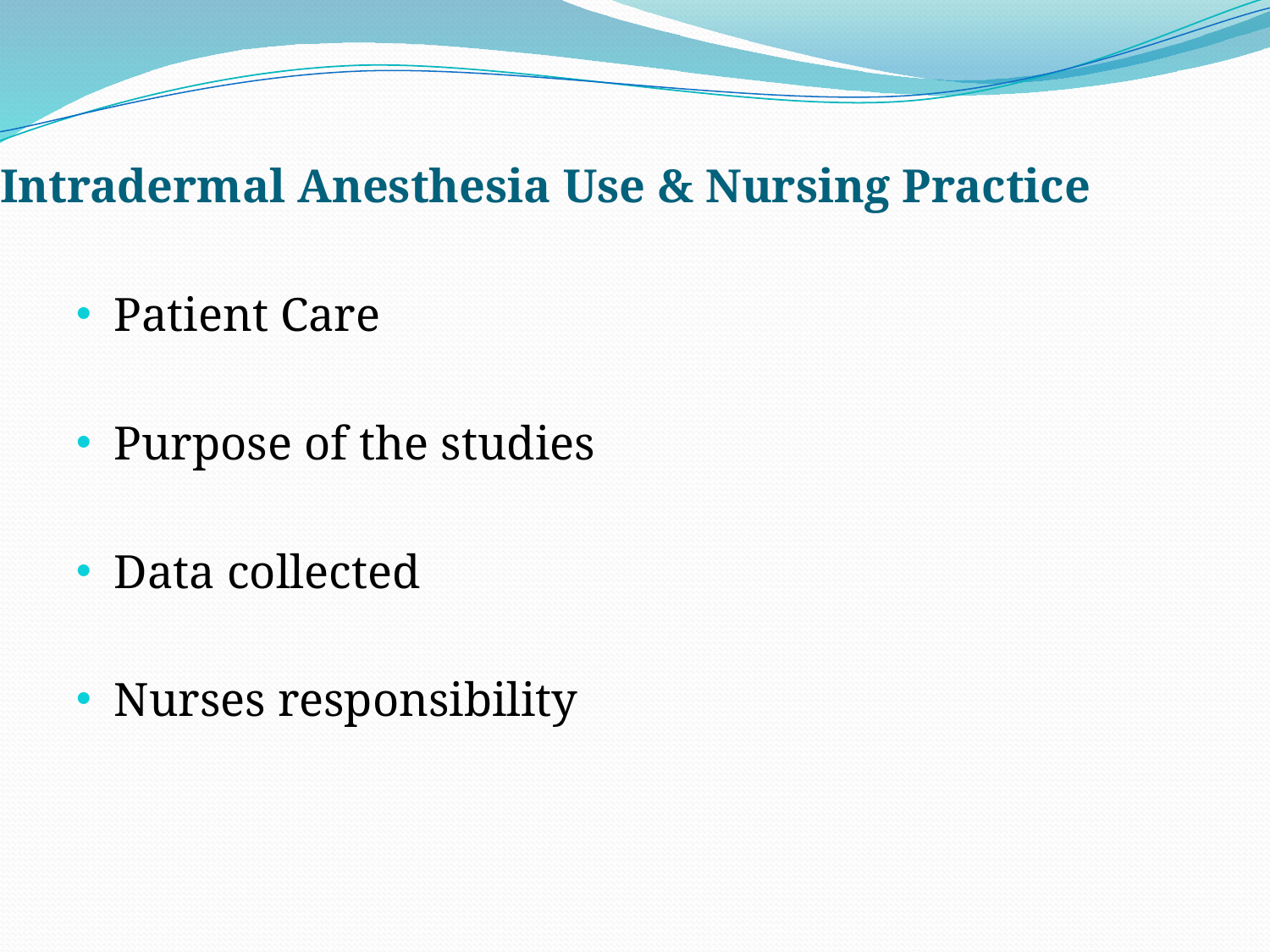

# Intradermal Anesthesia Use & Nursing Practice
Patient Care

Purpose of the studies

Data collected

Nurses responsibility